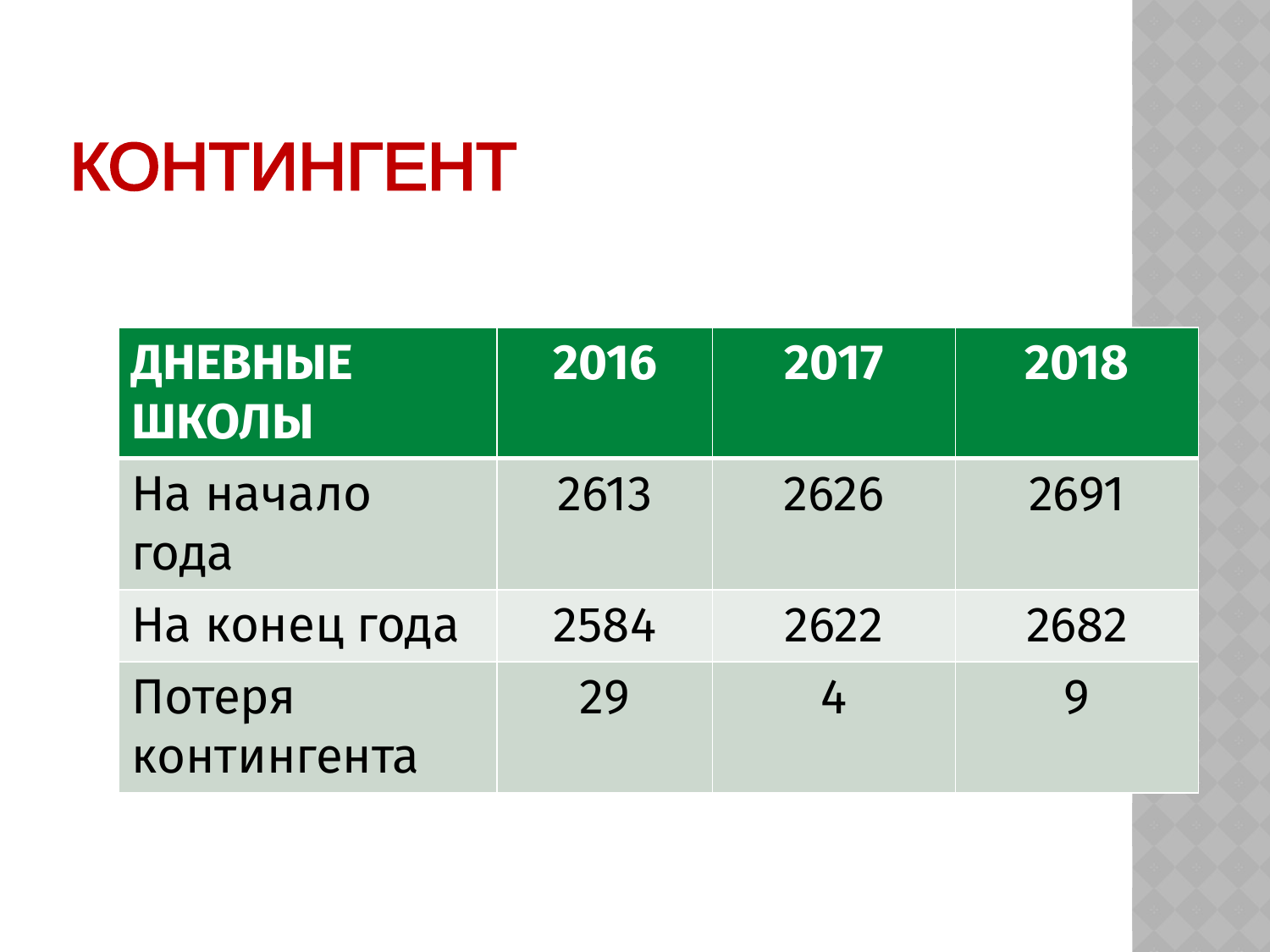

# Контингент
| ДНЕВНЫЕ ШКОЛЫ | 2016 | 2017 | 2018 |
| --- | --- | --- | --- |
| На начало года | 2613 | 2626 | 2691 |
| На конец года | 2584 | 2622 | 2682 |
| Потеря контингента | 29 | 4 | 9 |